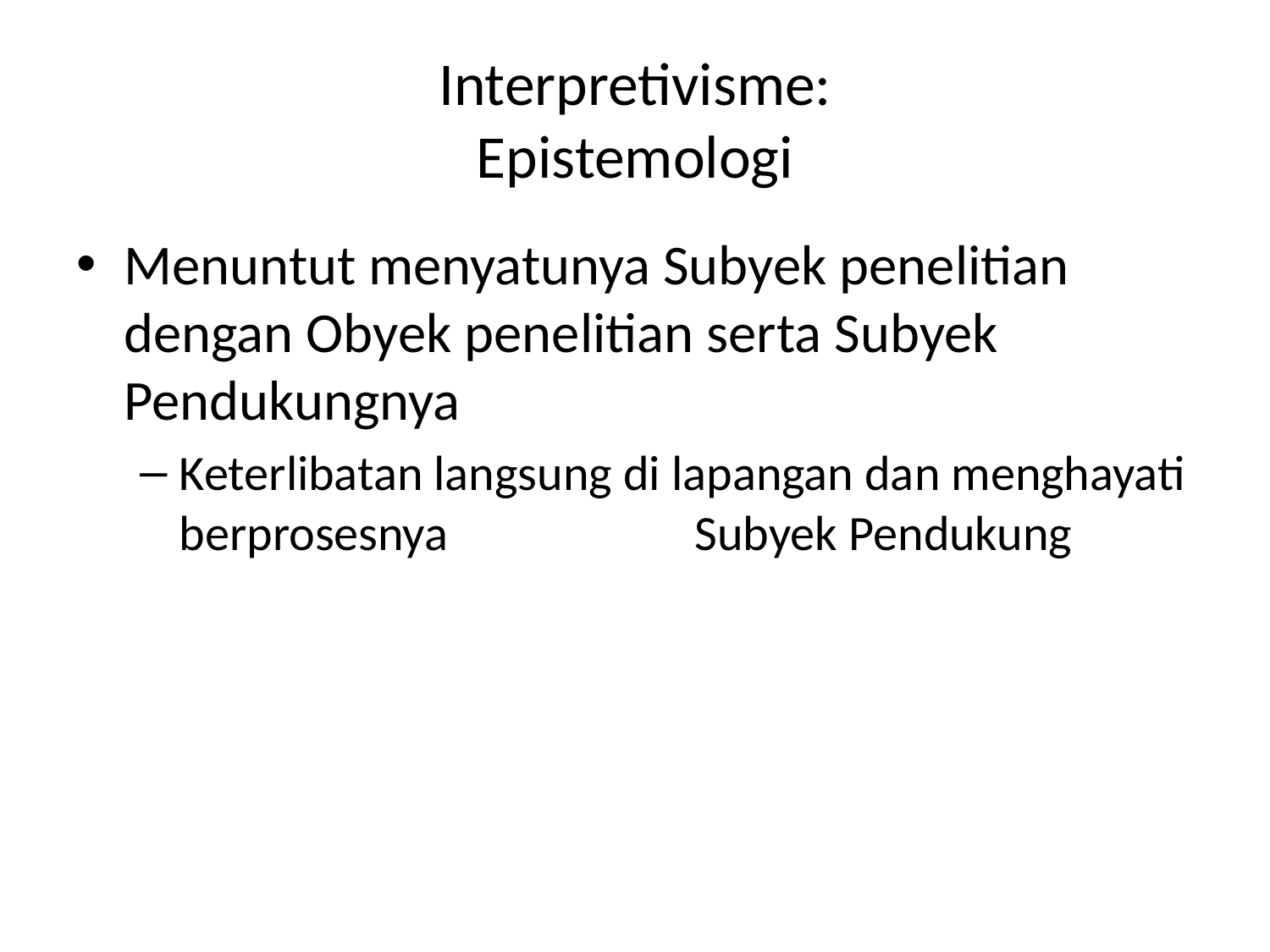

# Interpretivisme: Epistemologi
Menuntut menyatunya Subyek penelitian dengan Obyek penelitian serta Subyek Pendukungnya
Keterlibatan langsung di lapangan dan menghayati berprosesnya                      Subyek Pendukung